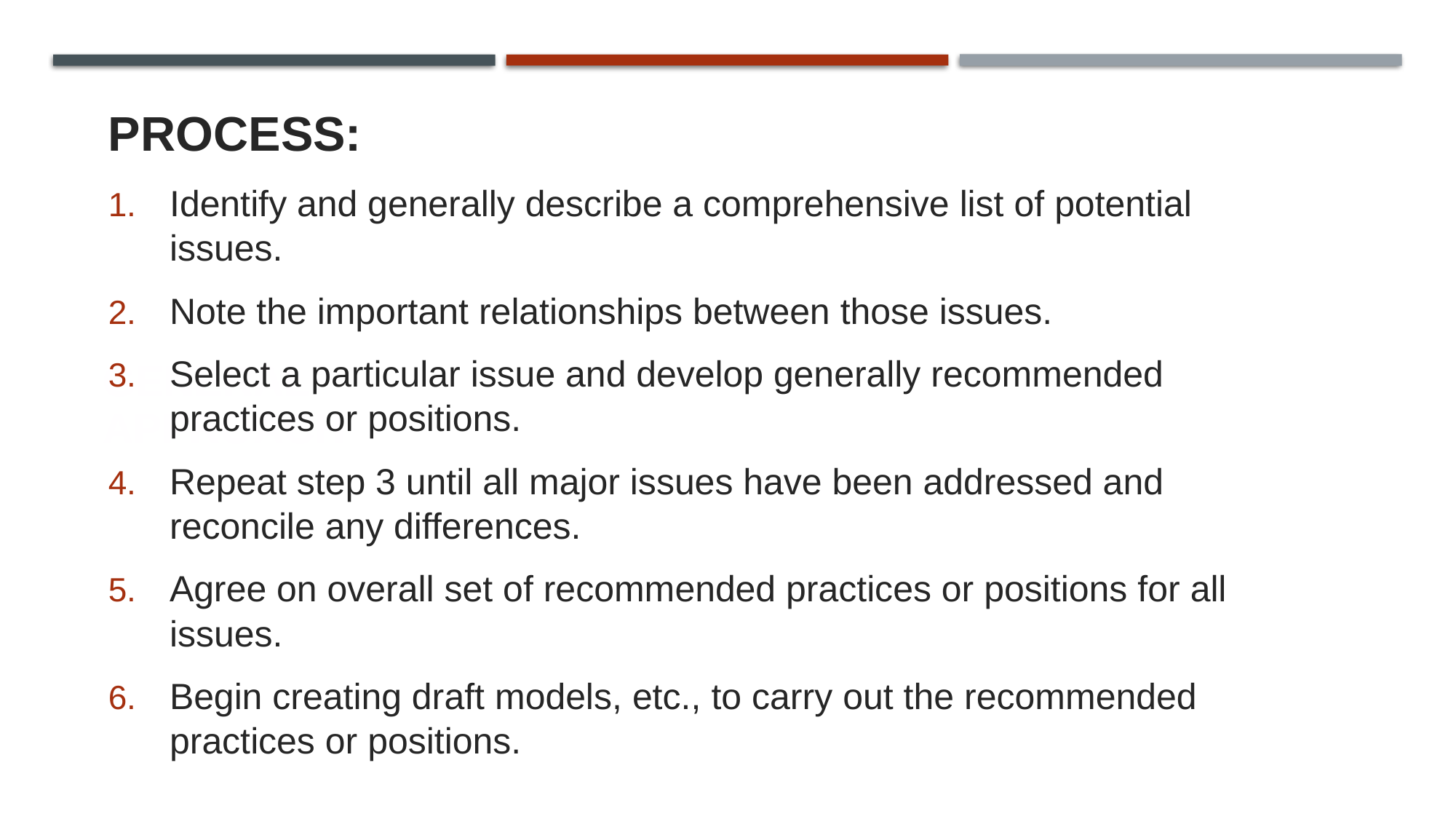

PROCESS:
Identify and generally describe a comprehensive list of potential issues.
Note the important relationships between those issues.
Select a particular issue and develop generally recommended practices or positions.
Repeat step 3 until all major issues have been addressed and reconcile any differences.
Agree on overall set of recommended practices or positions for all issues.
Begin creating draft models, etc., to carry out the recommended practices or positions.
# General Approach